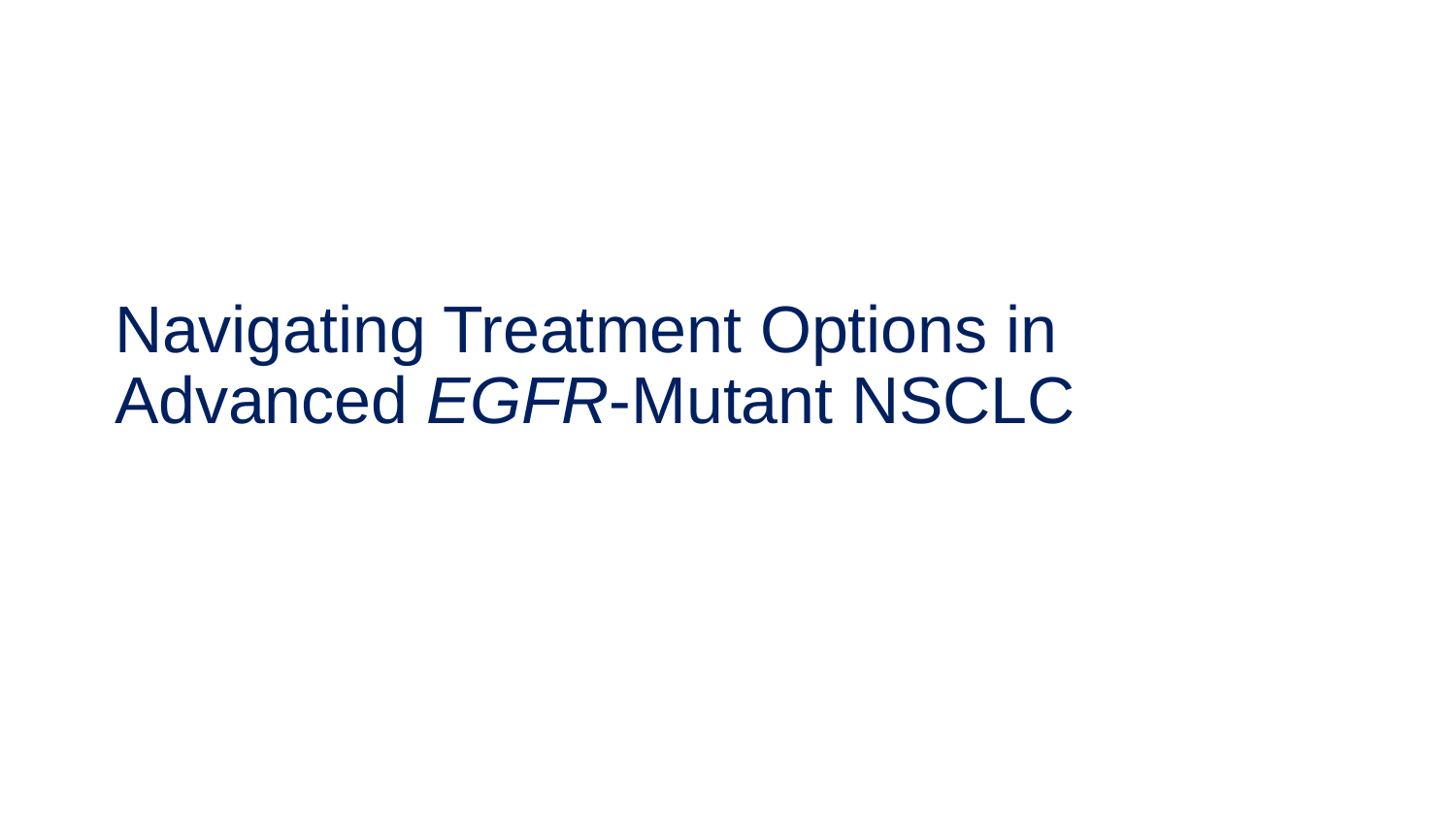

# Navigating Treatment Options in Advanced EGFR-Mutant NSCLC